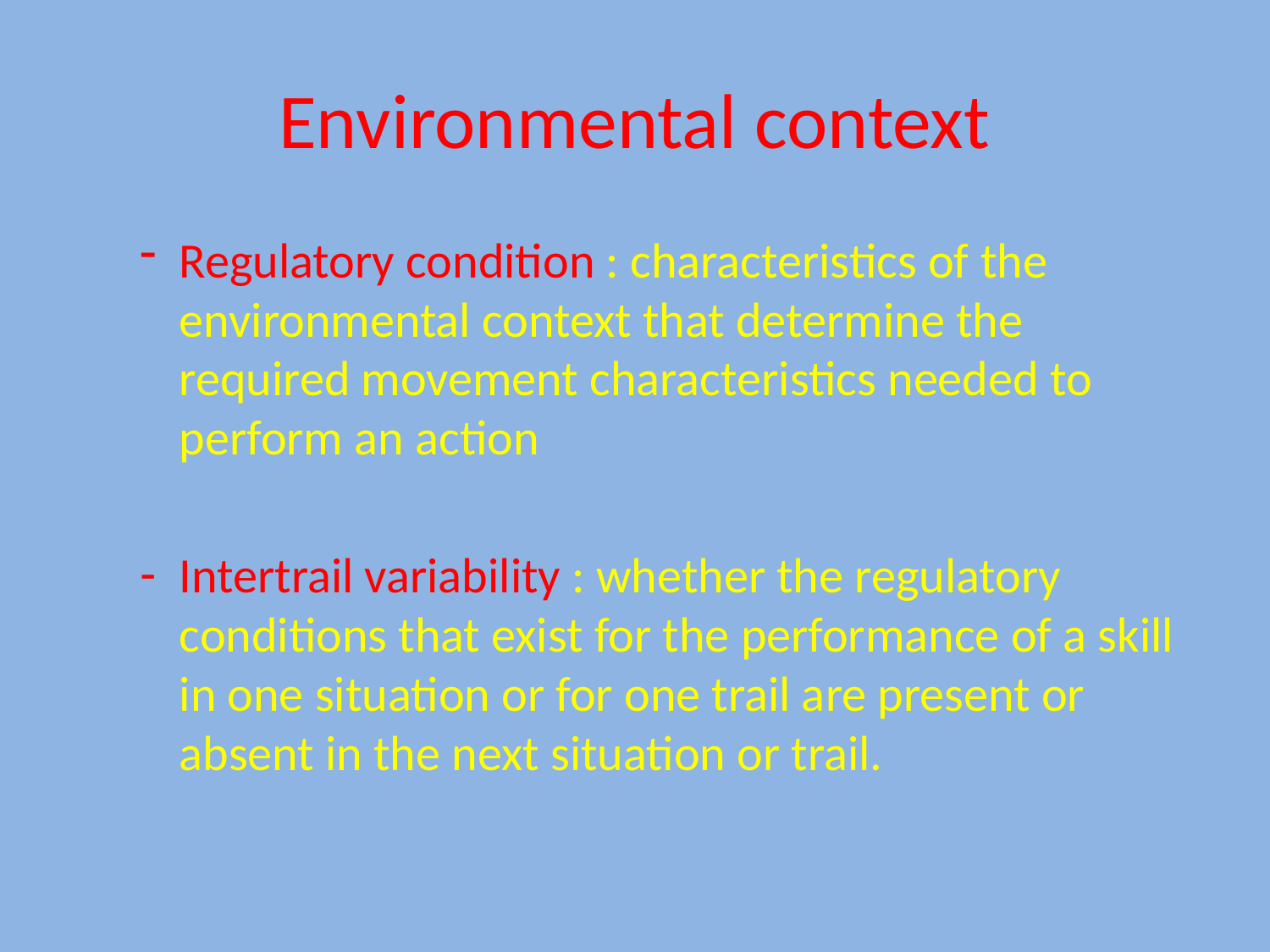

# Environmental context
Regulatory condition : characteristics of the environmental context that determine the required movement characteristics needed to perform an action

Intertrail variability : whether the regulatory conditions that exist for the performance of a skill in one situation or for one trail are present or absent in the next situation or trail.